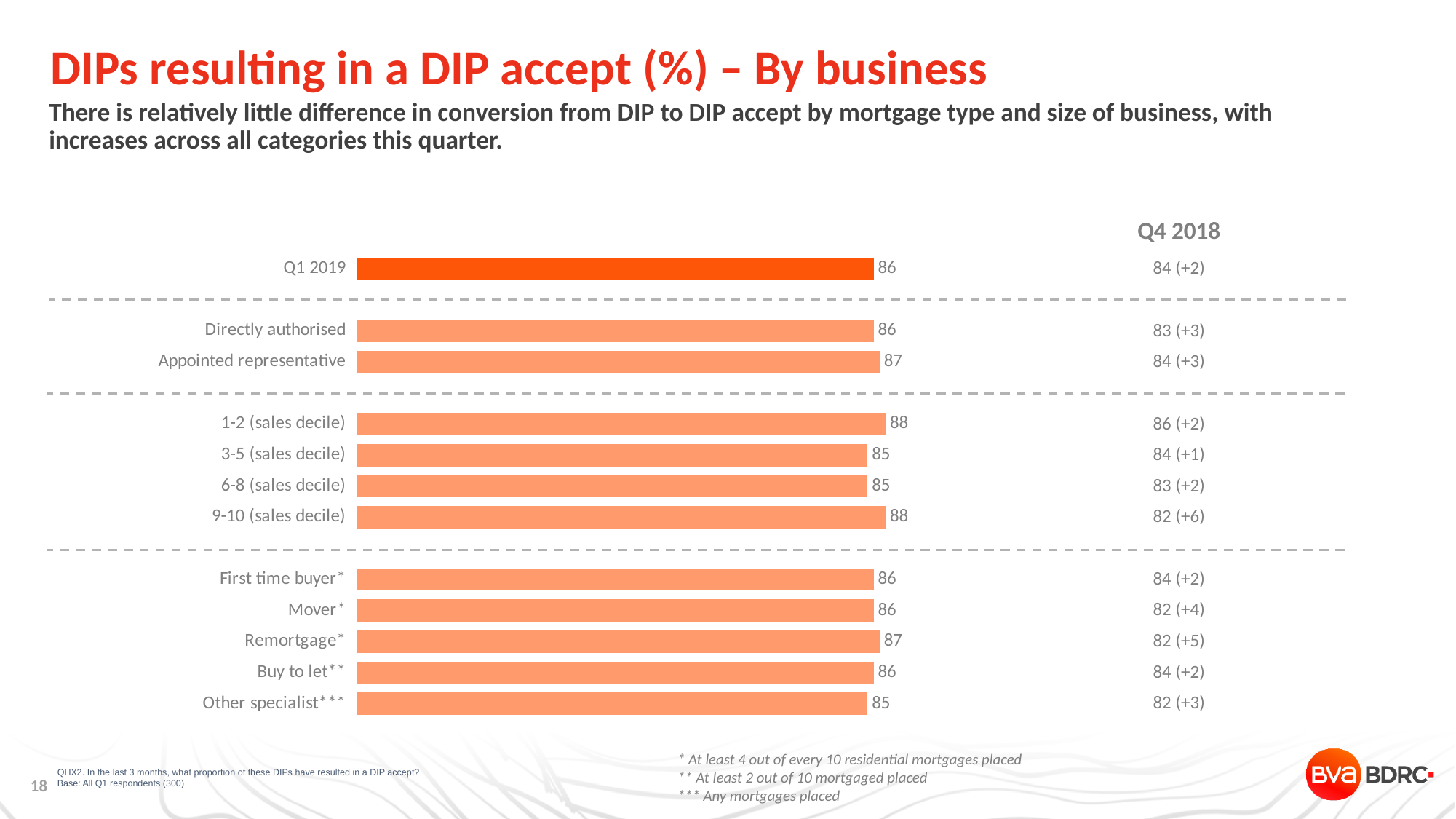

# DIPs resulting in a DIP accept (%) – By business
There is relatively little difference in conversion from DIP to DIP accept by mortgage type and size of business, with increases across all categories this quarter.
| Q4 2018 |
| --- |
| 84 (+2) |
|  |
| 83 (+3) |
| 84 (+3) |
|  |
| 86 (+2) |
| 84 (+1) |
| 83 (+2) |
| 82 (+6) |
|  |
| 84 (+2) |
| 82 (+4) |
| 82 (+5) |
| 84 (+2) |
| 82 (+3) |

### Chart

| Category | Series 1 |
|---|---|
| Q1 2019 | 86.0 |
|  | None |
| Directly authorised | 86.0 |
| Appointed representative | 87.0 |
|  | None |
| 1-2 (sales decile) | 88.0 |
| 3-5 (sales decile) | 85.0 |
| 6-8 (sales decile) | 85.0 |
| 9-10 (sales decile) | 88.0 |
|  | None |
| First time buyer* | 86.0 |
| Mover* | 86.0 |
| Remortgage* | 87.0 |
| Buy to let** | 86.0 |
| Other specialist*** | 85.0 |
QHX2. In the last 3 months, what proportion of these DIPs have resulted in a DIP accept?
Base: All Q1 respondents (300)
* At least 4 out of every 10 residential mortgages placed
** At least 2 out of 10 mortgaged placed
*** Any mortgages placed